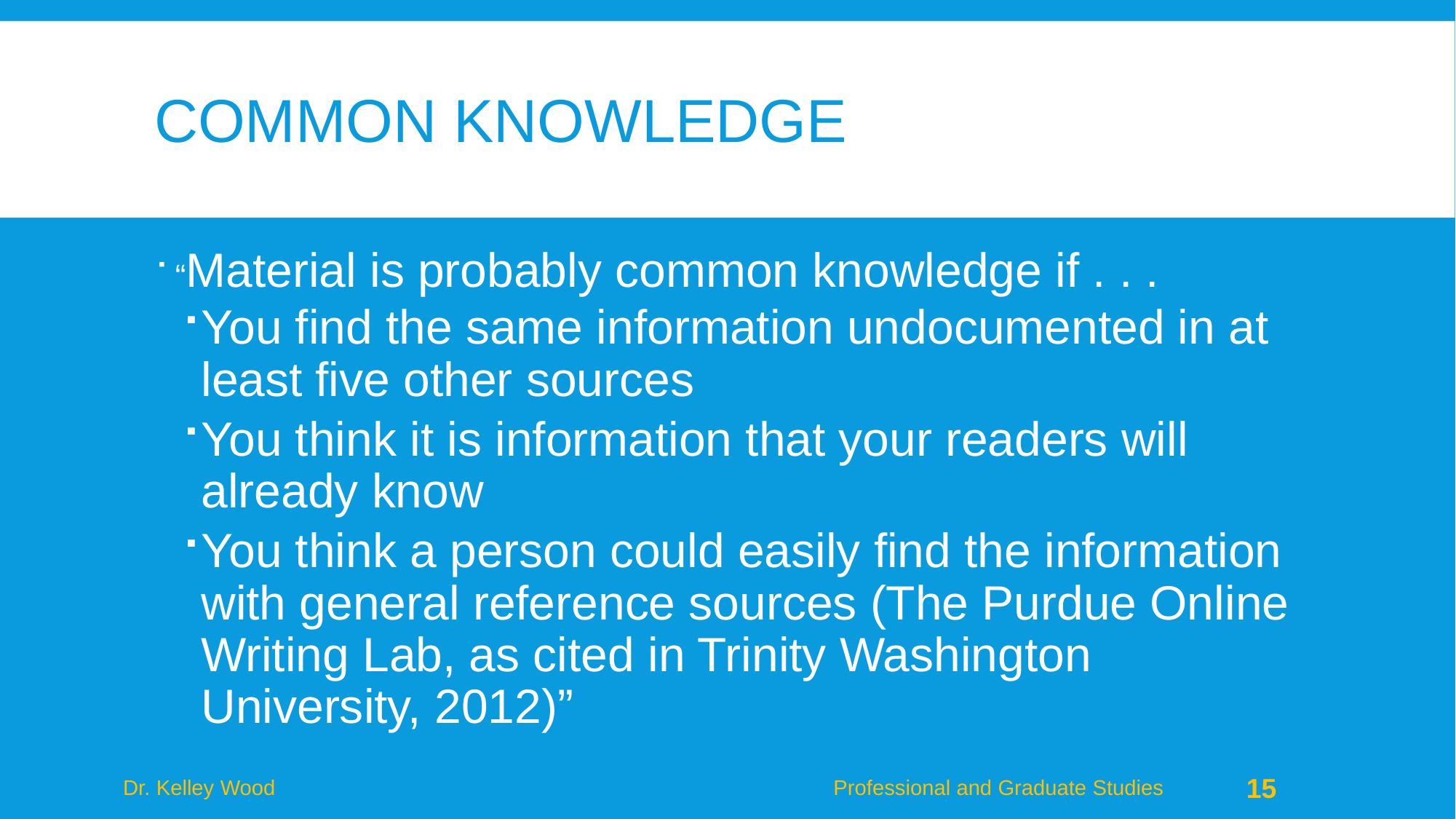

# Common Knowledge
“Material is probably common knowledge if . . .
You find the same information undocumented in at least five other sources
You think it is information that your readers will already know
You think a person could easily find the information with general reference sources (The Purdue Online Writing Lab, as cited in Trinity Washington University, 2012)”

Dr. Kelley Wood
Professional and Graduate Studies
15